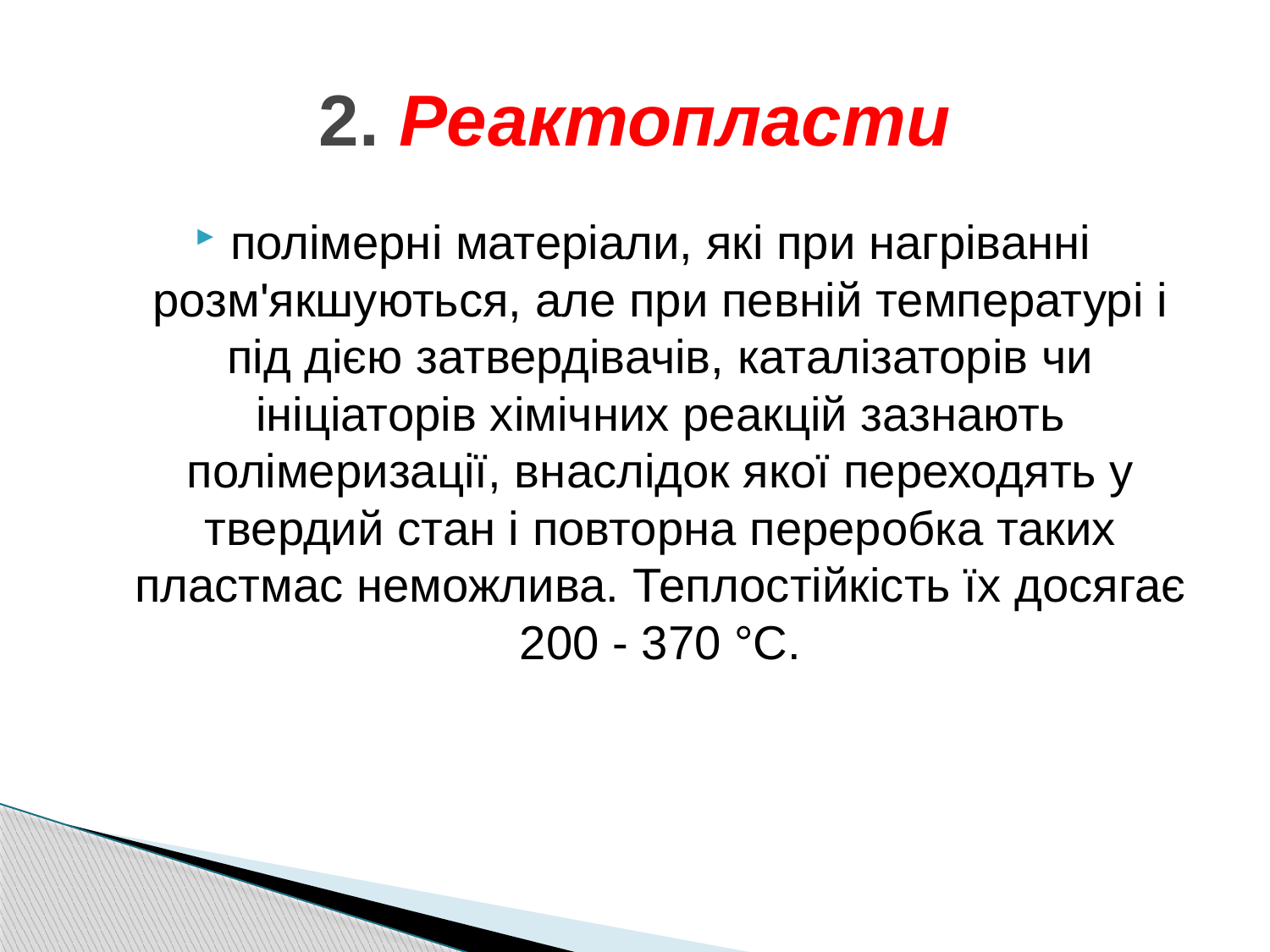

# 2. Реактопласти
полімерні матеріали, які при нагріванні розм'якшуються, але при певній температурі і під дією затвердівачів, каталізаторів чи ініціаторів хімічних реакцій зазнають полімеризації, внаслідок якої переходять у твердий стан і повторна переробка таких пластмас неможлива. Теплостійкість їх досягає 200 - 370 °С.